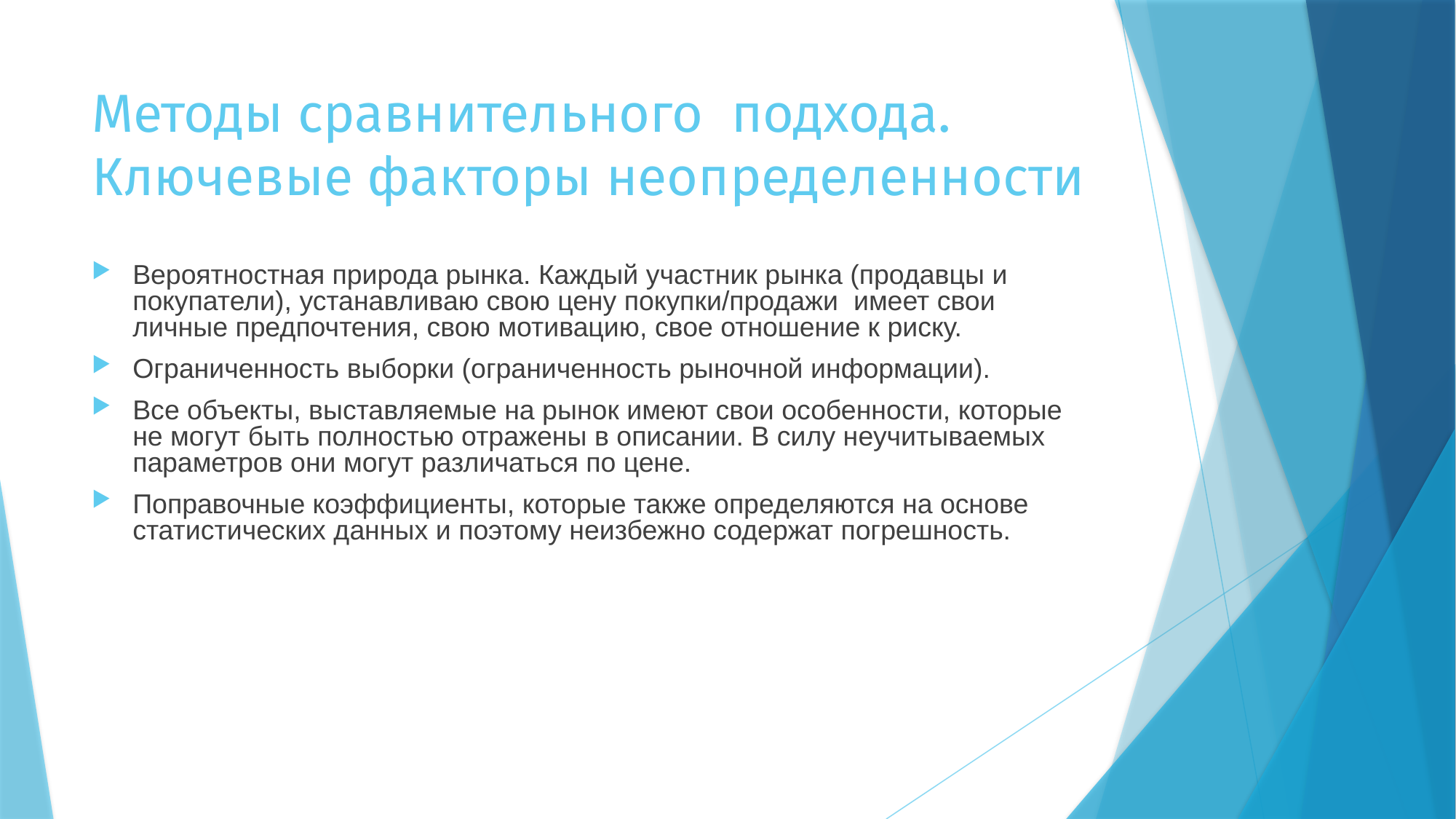

# Методы сравнительного  подхода. Ключевые факторы неопределенности
Вероятностная природа рынка. Каждый участник рынка (продавцы и покупатели), устанавливаю свою цену покупки/продажи  имеет свои личные предпочтения, свою мотивацию, свое отношение к риску.
Ограниченность выборки (ограниченность рыночной информации).
Все объекты, выставляемые на рынок имеют свои особенности, которые не могут быть полностью отражены в описании. В силу неучитываемых параметров они могут различаться по цене.
Поправочные коэффициенты, которые также определяются на основе статистических данных и поэтому неизбежно содержат погрешность.